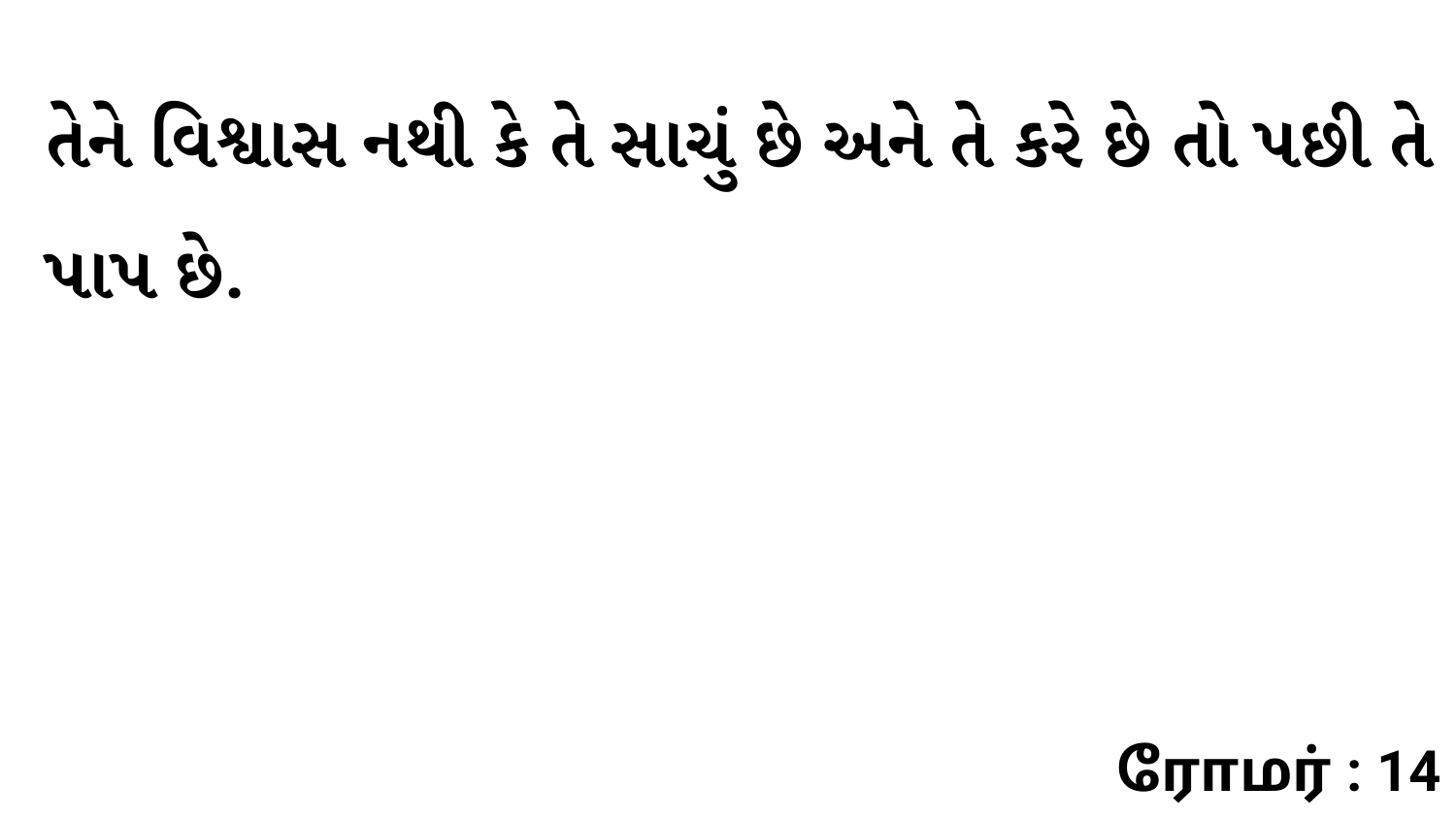

તેને વિશ્વાસ નથી કે તે સાચું છે અને તે કરે છે તો પછી તે પાપ છે.
ரோமர் : 14